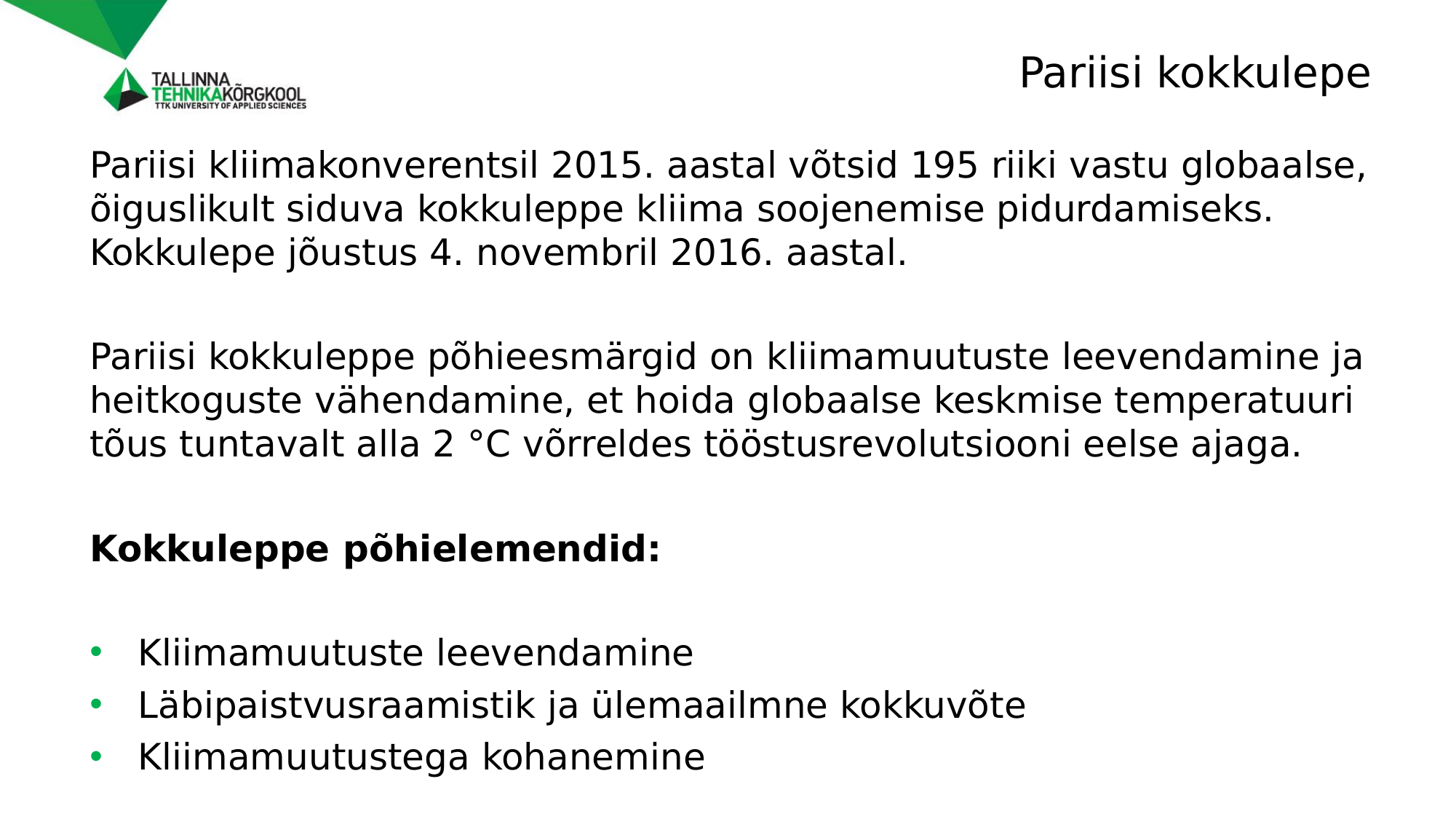

# Pariisi kokkulepe
Pariisi kliimakonverentsil 2015. aastal võtsid 195 riiki vastu globaalse, õiguslikult siduva kokkuleppe kliima soojenemise pidurdamiseks. Kokkulepe jõustus 4. novembril 2016. aastal.

Pariisi kokkuleppe põhieesmärgid on kliimamuutuste leevendamine ja heitkoguste vähendamine, et hoida globaalse keskmise temperatuuri tõus tuntavalt alla 2 °C võrreldes tööstusrevolutsiooni eelse ajaga.

Kokkuleppe põhielemendid:

Kliimamuutuste leevendamine
Läbipaistvusraamistik ja ülemaailmne kokkuvõte
Kliimamuutustega kohanemine